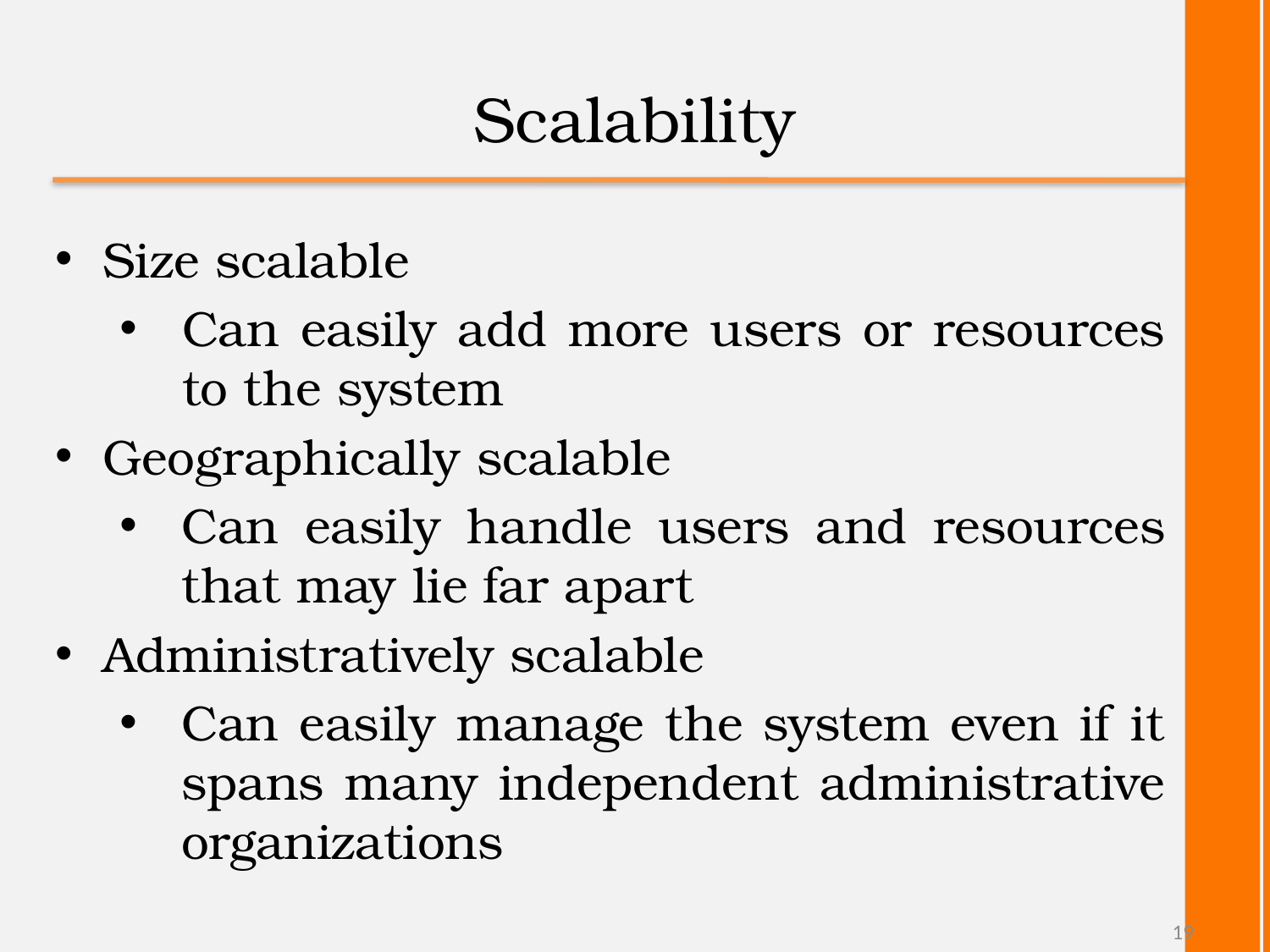

# Scalability

Size scalable
Can easily add more users or resources to the system
Geographically scalable
Can easily handle users and resources that may lie far apart
Administratively scalable
Can easily manage the system even if it spans many independent administrative organizations
19